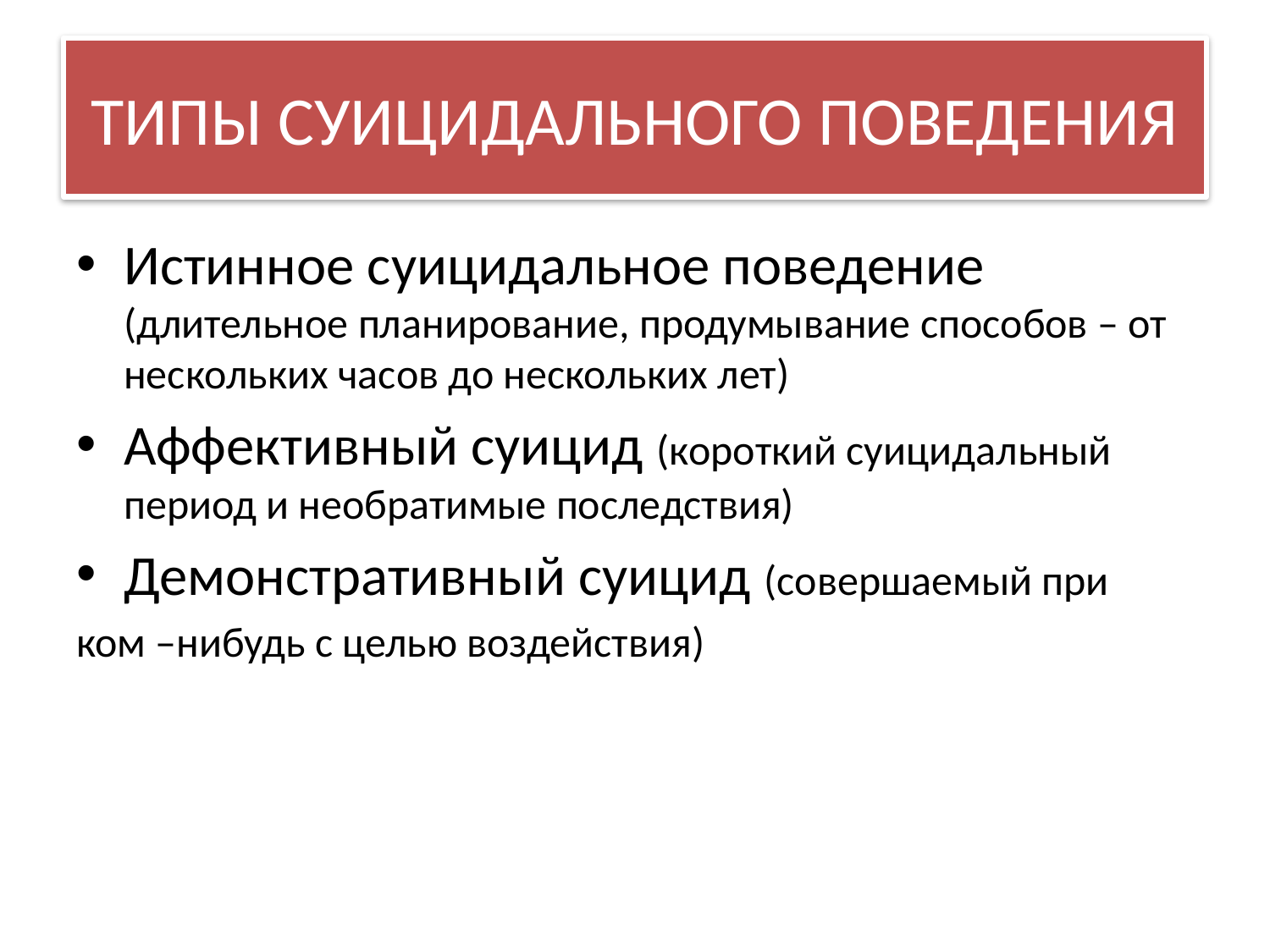

# ТИПЫ СУИЦИДАЛЬНОГО ПОВЕДЕНИЯ
Истинное суицидальное поведение (длительное планирование, продумывание способов – от нескольких часов до нескольких лет)
Аффективный суицид (короткий суицидальный период и необратимые последствия)
Демонстративный суицид (совершаемый при
ком –нибудь с целью воздействия)